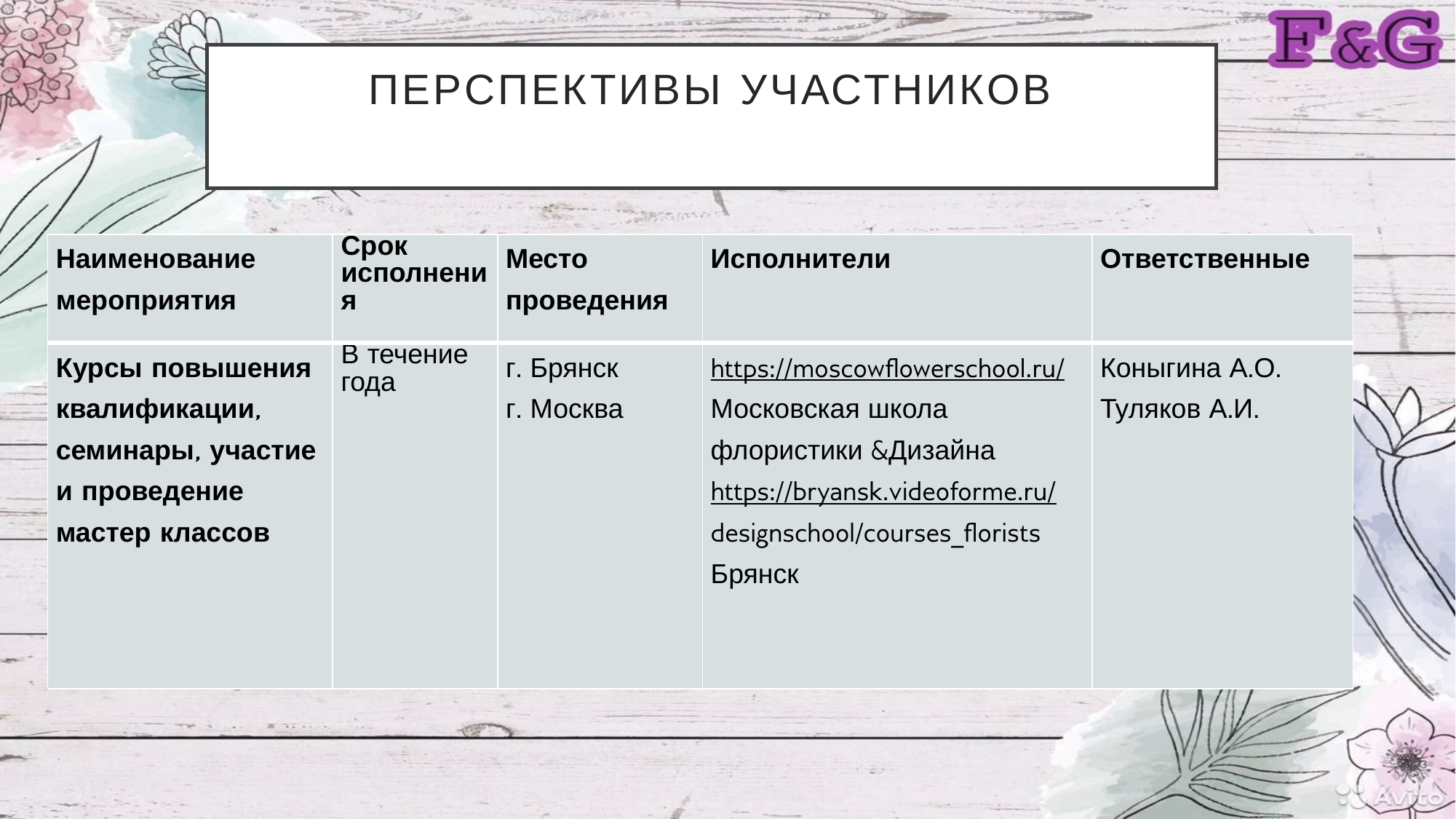

# Перспективы участников
| Наименование мероприятия | Срок исполнения | Место проведения | Исполнители | Ответственные |
| --- | --- | --- | --- | --- |
| Курсы повышения квалификации, семинары, участие и проведение мастер классов | В течение года | г. Брянск г. Москва | https://moscowflowerschool.ru/ Московская школа флористики &Дизайна https://bryansk.videoforme.ru/ designschool/courses\_florists Брянск | Коныгина А.О. Туляков А.И. |